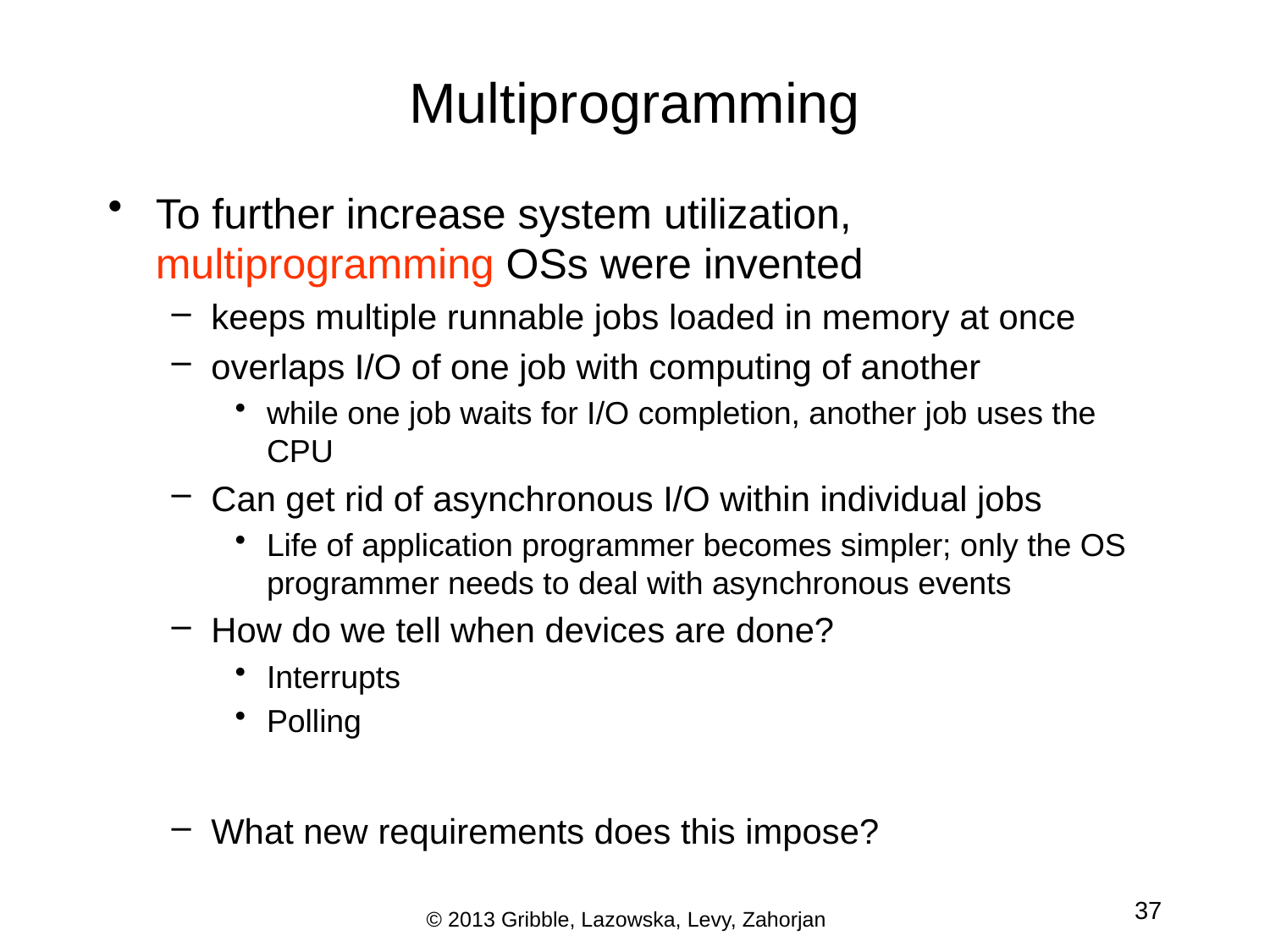

# Multiprogramming
To further increase system utilization, multiprogramming OSs were invented
keeps multiple runnable jobs loaded in memory at once
overlaps I/O of one job with computing of another
while one job waits for I/O completion, another job uses the CPU
Can get rid of asynchronous I/O within individual jobs
Life of application programmer becomes simpler; only the OS programmer needs to deal with asynchronous events
How do we tell when devices are done?
Interrupts
Polling

What new requirements does this impose?
37
© 2013 Gribble, Lazowska, Levy, Zahorjan